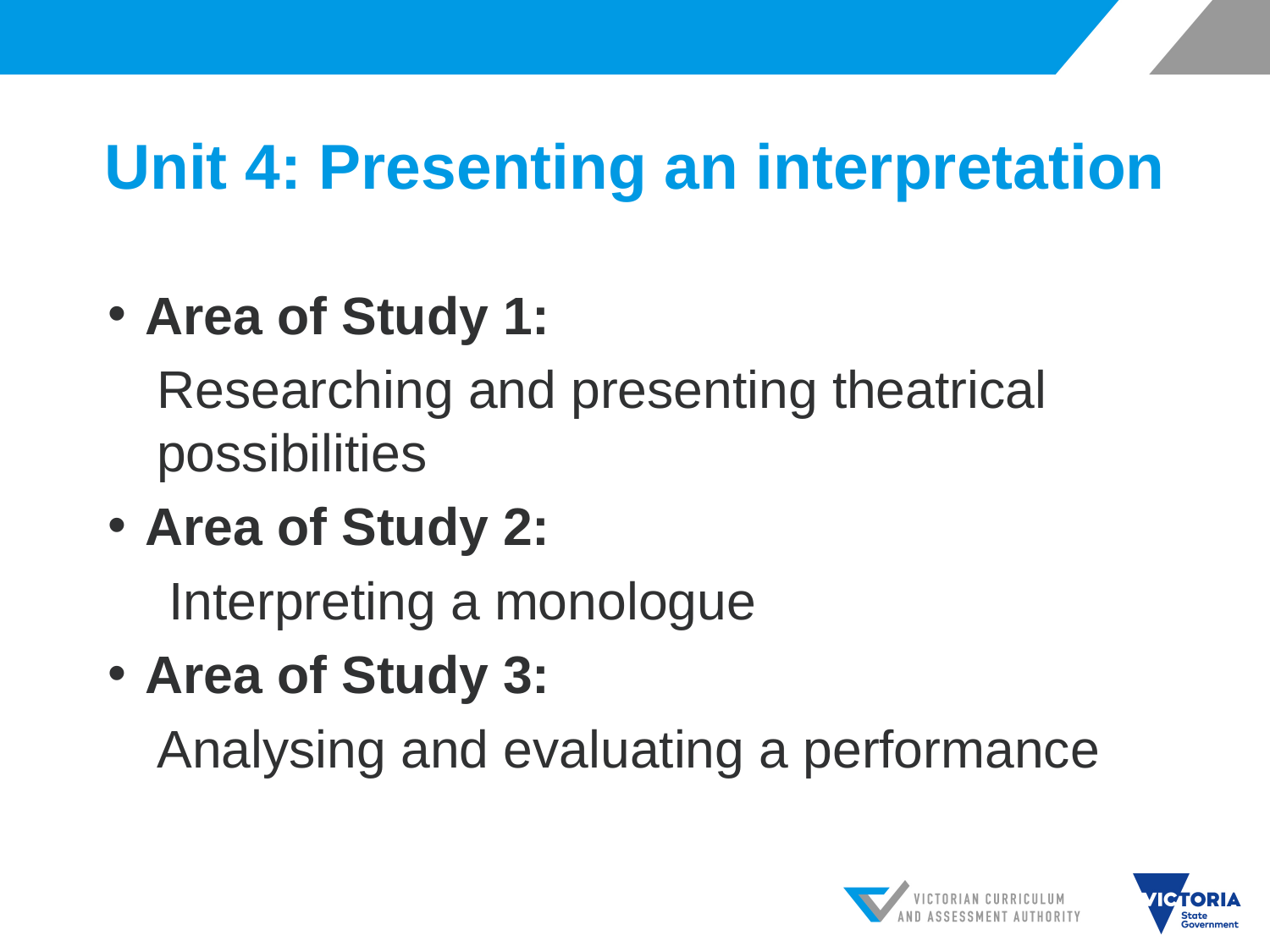

# Unit 4: Presenting an interpretation
Area of Study 1:
Researching and presenting theatrical possibilities
Area of Study 2:
Interpreting a monologue
Area of Study 3:
Analysing and evaluating a performance